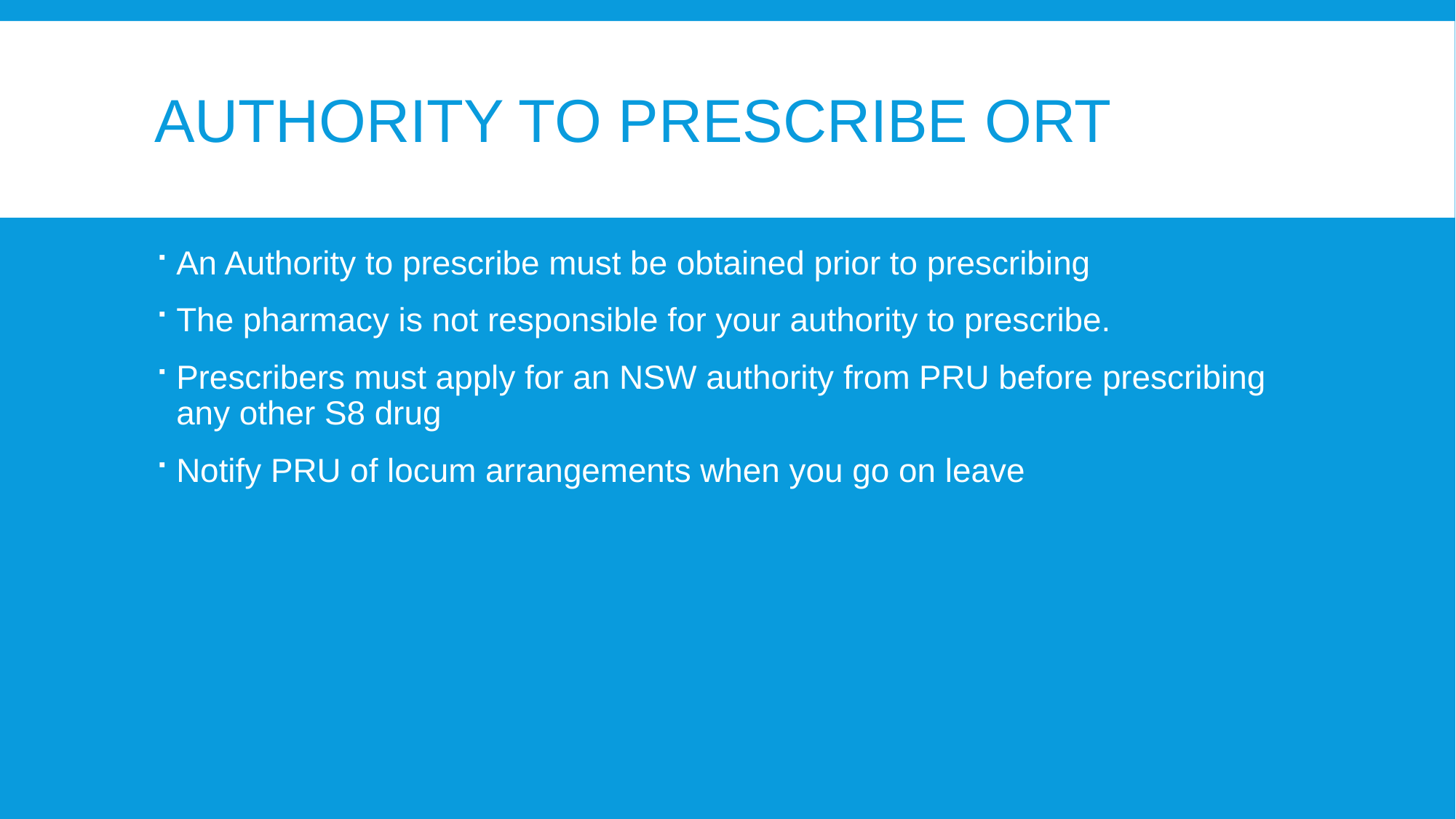

# Authority to prescribe ORT
An Authority to prescribe must be obtained prior to prescribing
The pharmacy is not responsible for your authority to prescribe.
Prescribers must apply for an NSW authority from PRU before prescribing any other S8 drug
Notify PRU of locum arrangements when you go on leave